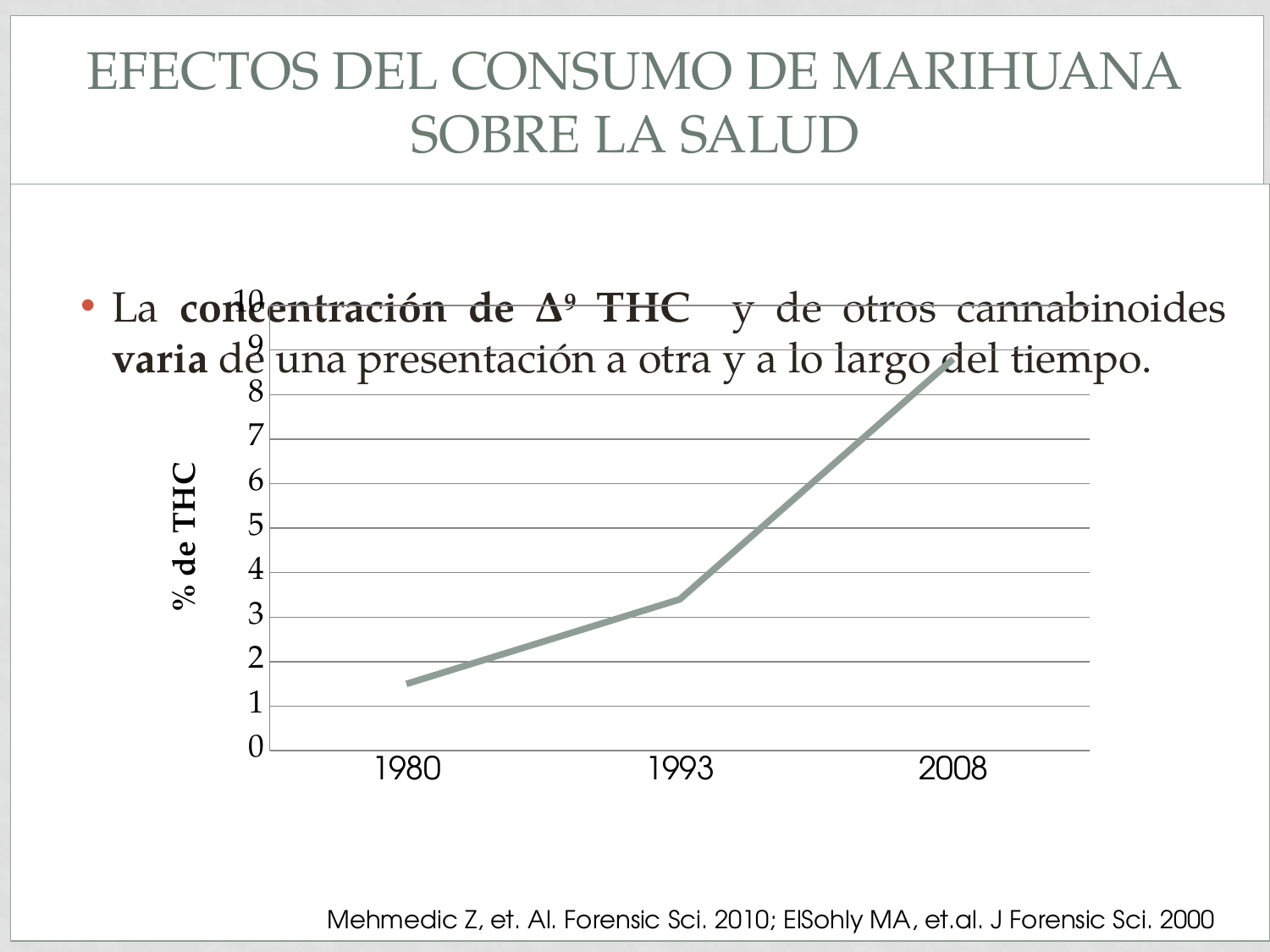

# Efectos del consumo de marihuana sobre la salud

La concentración de Δ9 THC  y de otros cannabinoides varia de una presentación a otra y a lo largo del tiempo.

### Chart

| Category | THC |
|---|---|
| 1980.0 | 1.5 |
| 1993.0 | 3.4 |
| 2008.0 | 8.8 |
Mehmedic Z, et. Al. Forensic Sci. 2010; ElSohly MA, et.al. J Forensic Sci. 2000